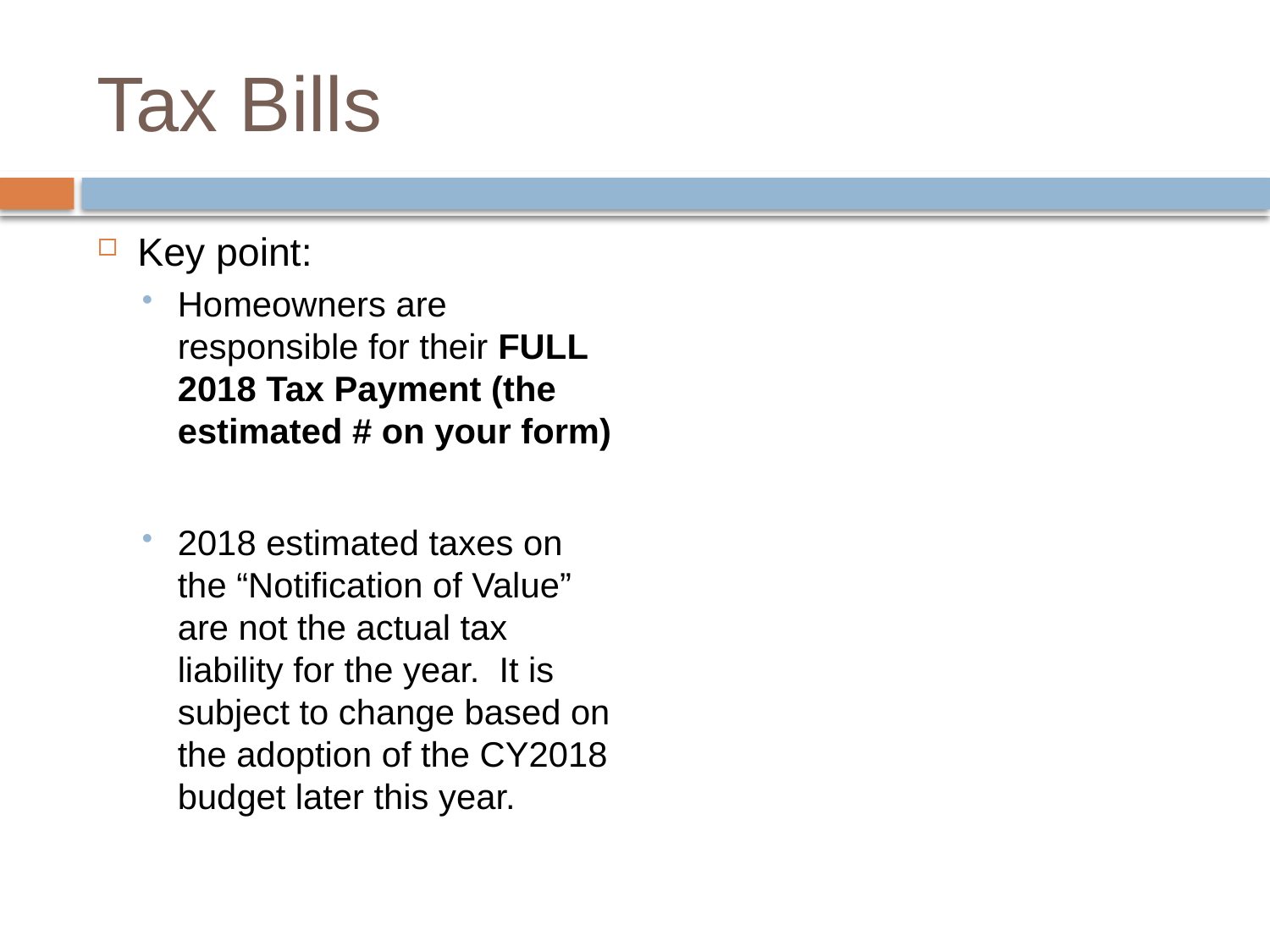

# Tax Bills
Key point:
Homeowners are responsible for their FULL 2018 Tax Payment (the estimated # on your form)

2018 estimated taxes on the “Notification of Value” are not the actual tax liability for the year.  It is subject to change based on the adoption of the CY2018 budget later this year.